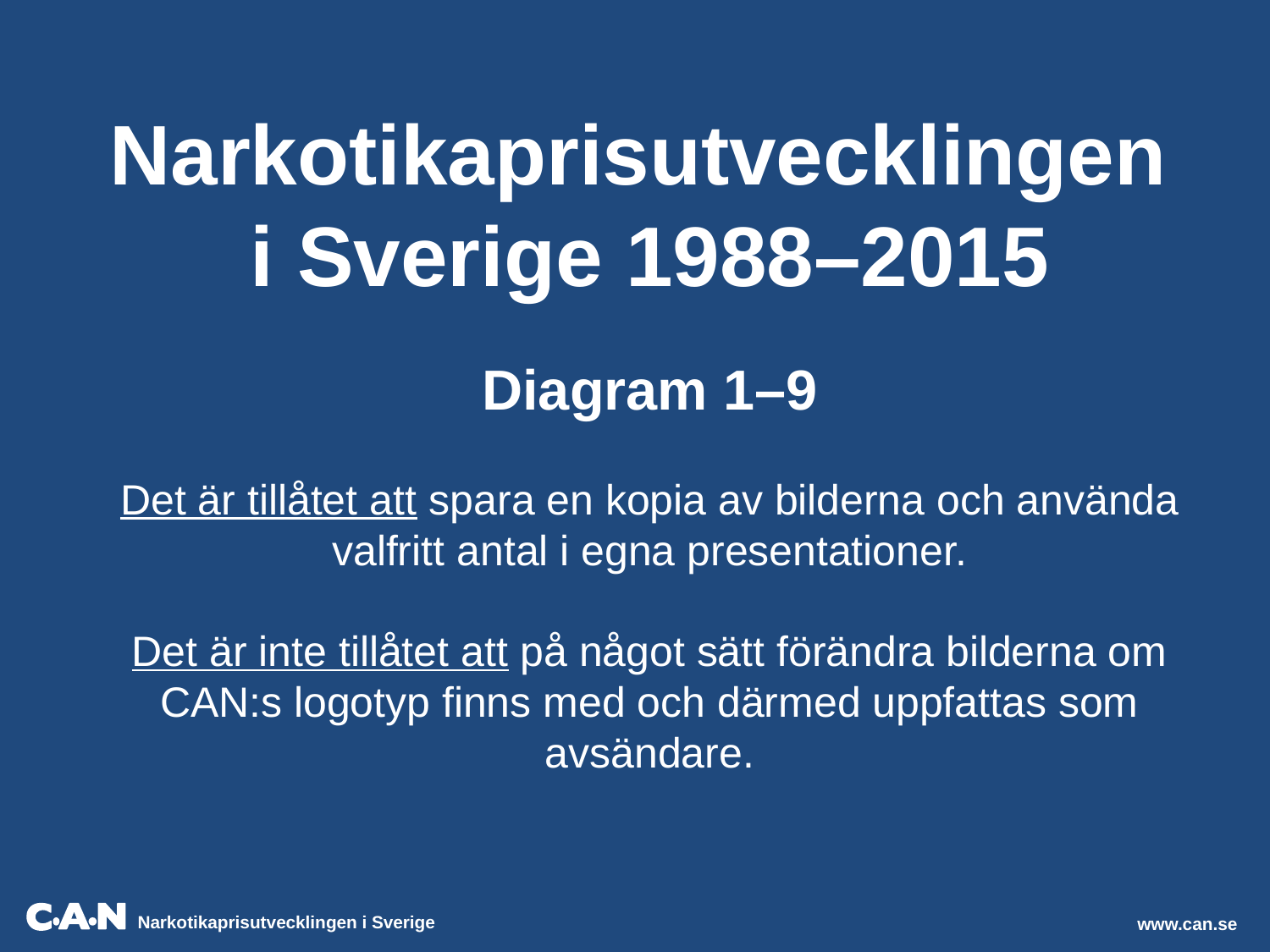

Narkotikaprisutvecklingen
i Sverige 1988–2015

Diagram 1–9

Det är tillåtet att spara en kopia av bilderna och använda valfritt antal i egna presentationer.

Det är inte tillåtet att på något sätt förändra bilderna om CAN:s logotyp finns med och därmed uppfattas som avsändare.

  www.can.se